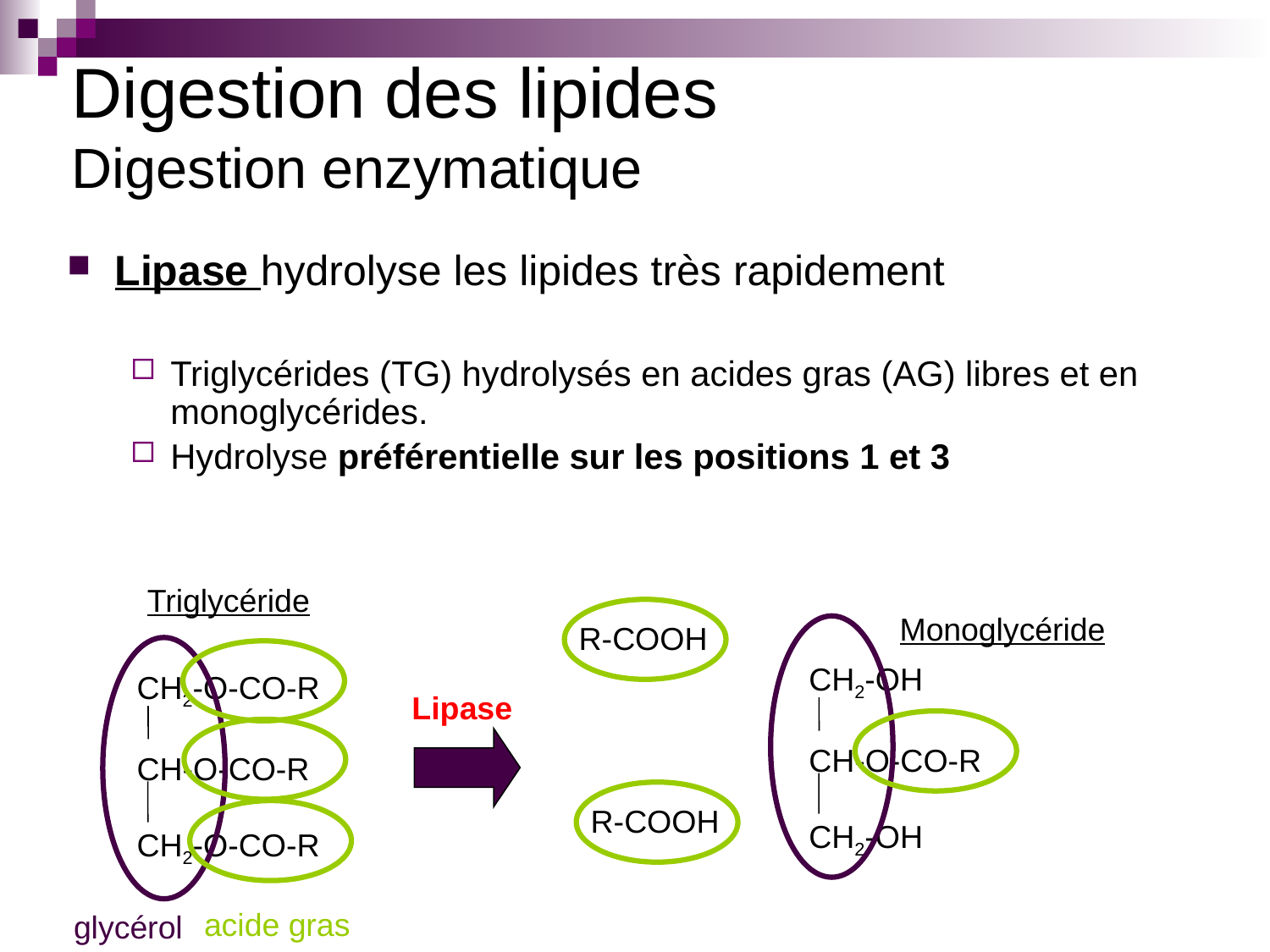

# Digestion des lipides Digestion enzymatique
Lipase hydrolyse les lipides très rapidement

Triglycérides (TG) hydrolysés en acides gras (AG) libres et en monoglycérides.
Hydrolyse préférentielle sur les positions 1 et 3

Triglycéride

Monoglycéride
R-COOH

CH2-OH

CH-O-CO-R

CH2-OH
CH2-O-CO-R

CH-O-CO-R

CH2-O-CO-R
Lipase

R-COOH

acide gras
glycérol